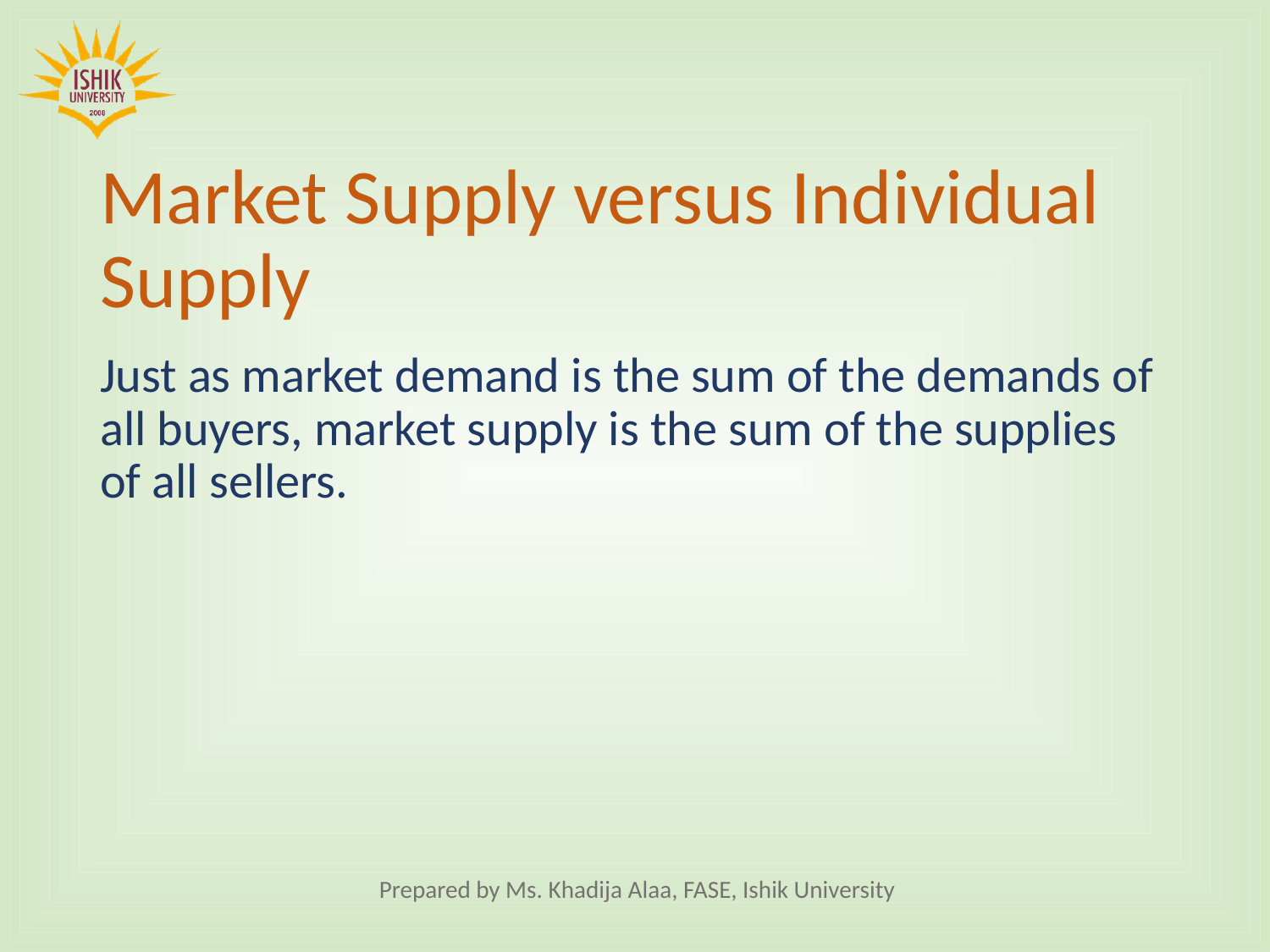

# Market Supply versus Individual Supply
Just as market demand is the sum of the demands of all buyers, market supply is the sum of the supplies of all sellers.
Prepared by Ms. Khadija Alaa, FASE, Ishik University